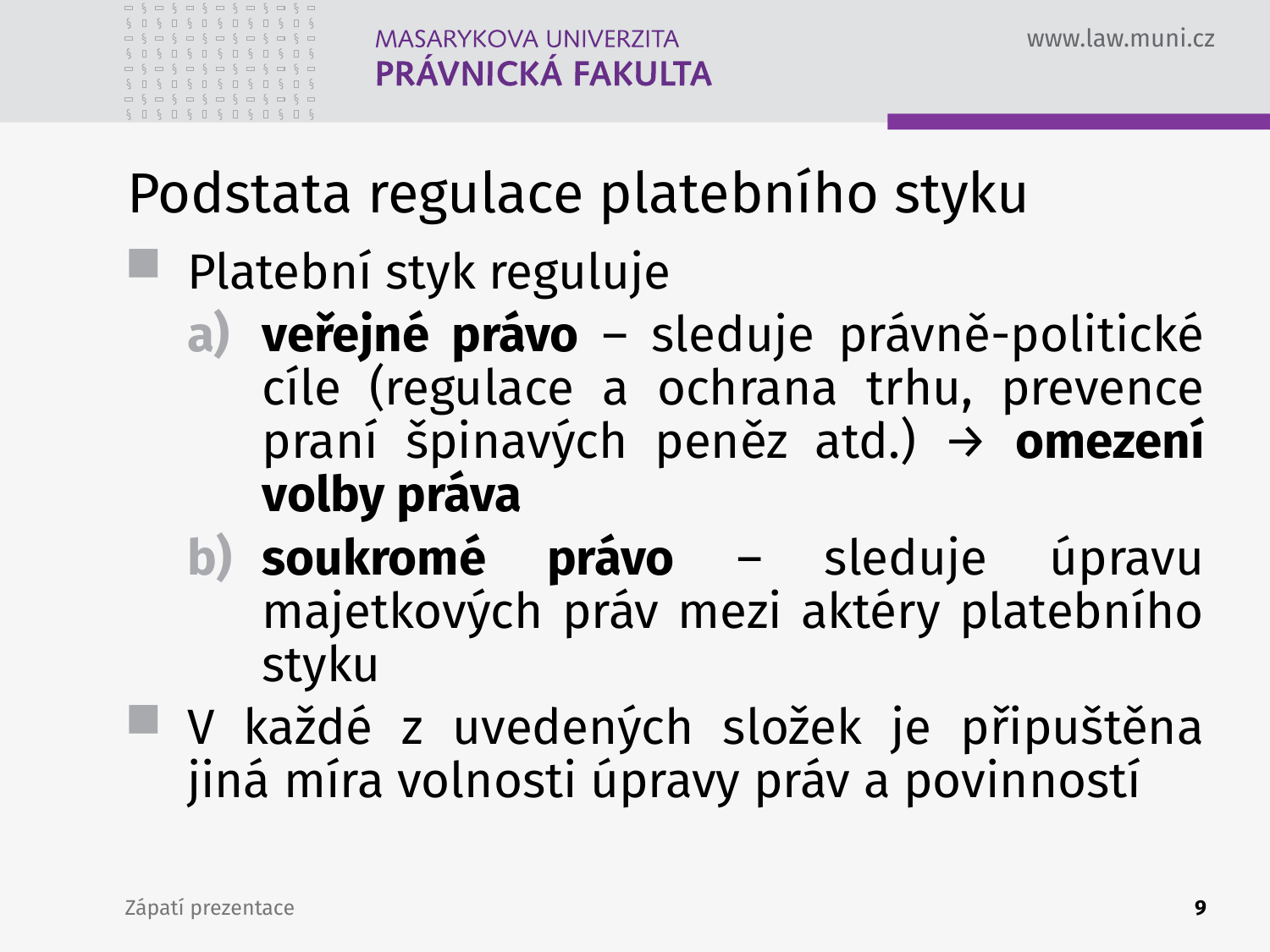

# Podstata regulace platebního styku
Platební styk reguluje
veřejné právo – sleduje právně-politické cíle (regulace a ochrana trhu, prevence praní špinavých peněz atd.) → omezení volby práva
soukromé právo – sleduje úpravu majetkových práv mezi aktéry platebního styku
V každé z uvedených složek je připuštěna jiná míra volnosti úpravy práv a povinností

Zápatí prezentace
9